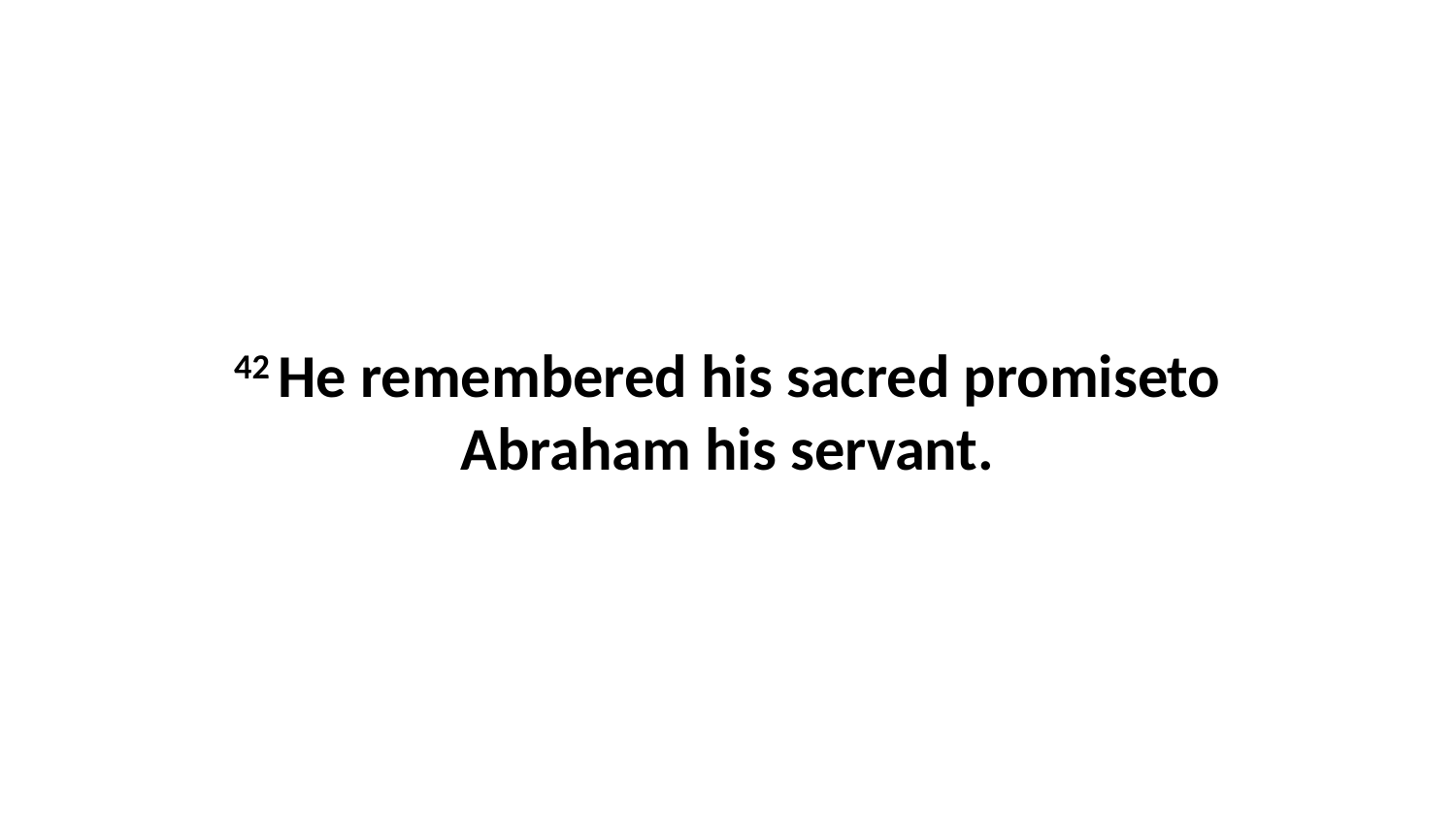

42 He remembered his sacred promiseto Abraham his servant.